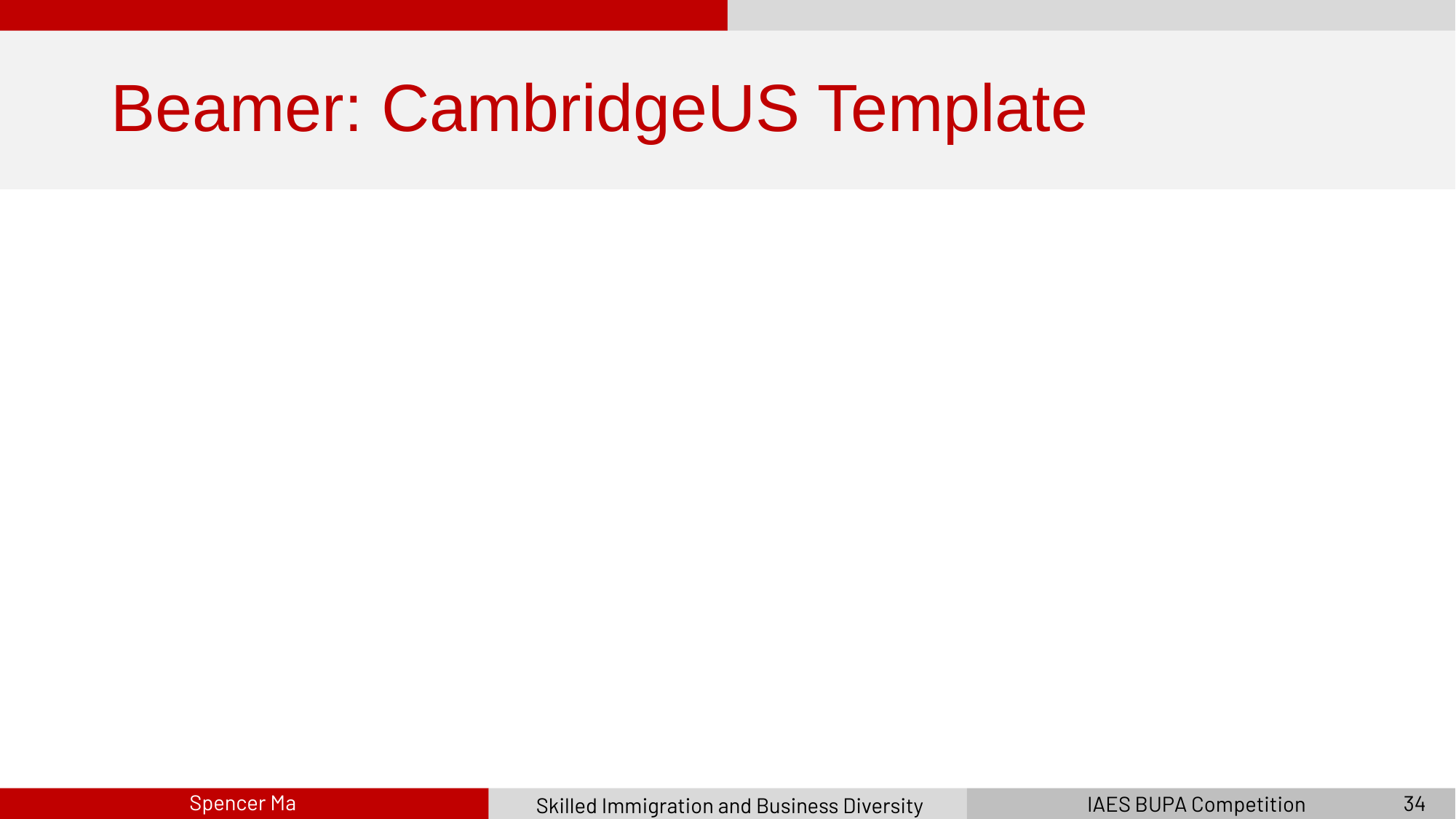

# Beamer: CambridgeUS Template

34
Skilled Immigration and Business Diversity
Spencer Ma
IAES BUPA Competition